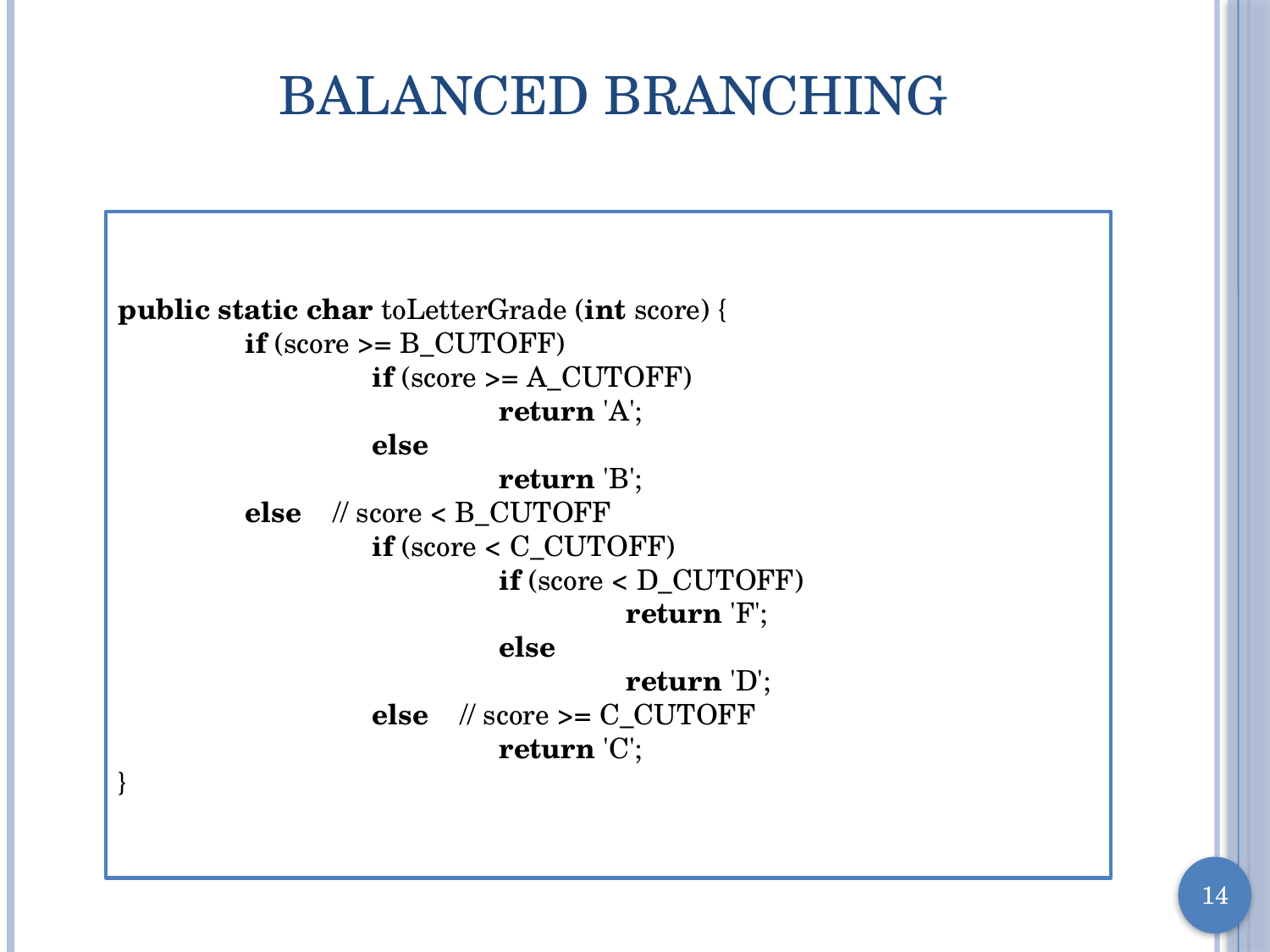

# Balanced Branching
public static char toLetterGrade (int score) {
	if (score >= B_CUTOFF)
		if (score >= A_CUTOFF)
	   		return 'A';
	   	else
			return 'B';
	else    // score < B_CUTOFF
		if (score < C_CUTOFF)
			if (score < D_CUTOFF)
				return 'F';
			else
				return 'D';
	    	else    // score >= C_CUTOFF
			return 'C';
}